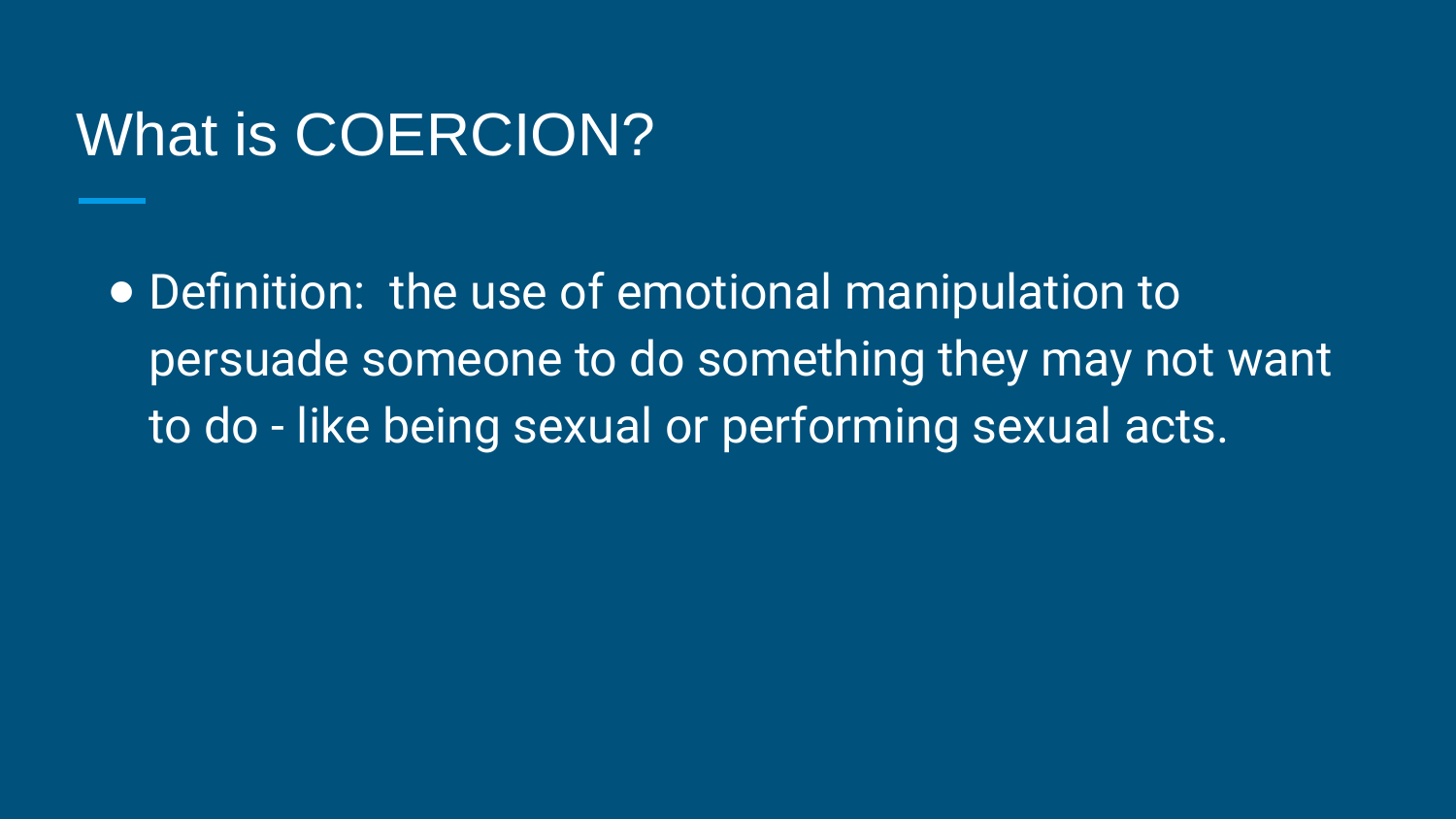

# What is COERCION?
Definition:  the use of emotional manipulation to persuade someone to do something they may not want to do - like being sexual or performing sexual acts.